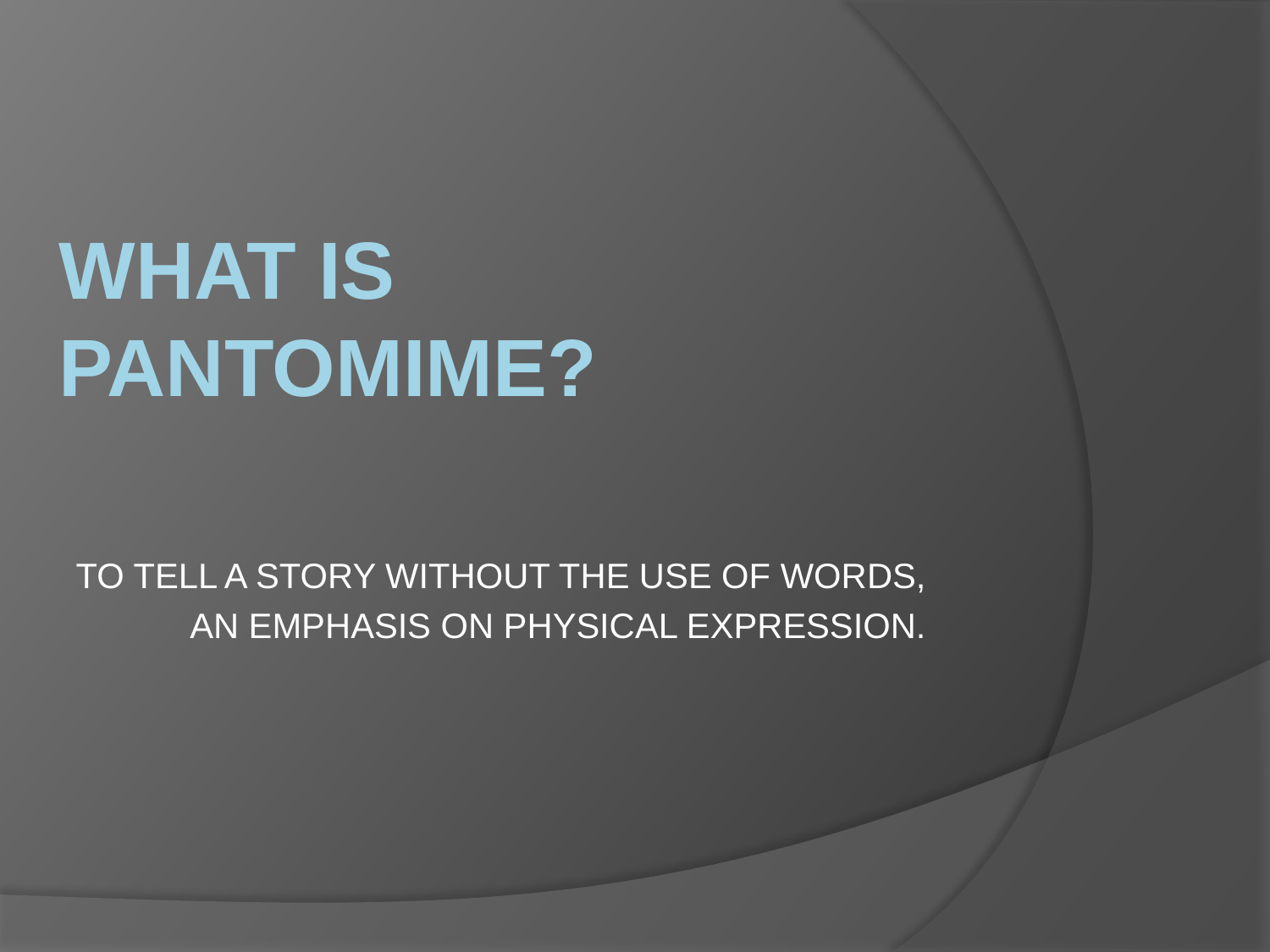

# What is pantomime?
TO TELL A STORY WITHOUT THE USE OF WORDS,
AN EMPHASIS ON PHYSICAL EXPRESSION.